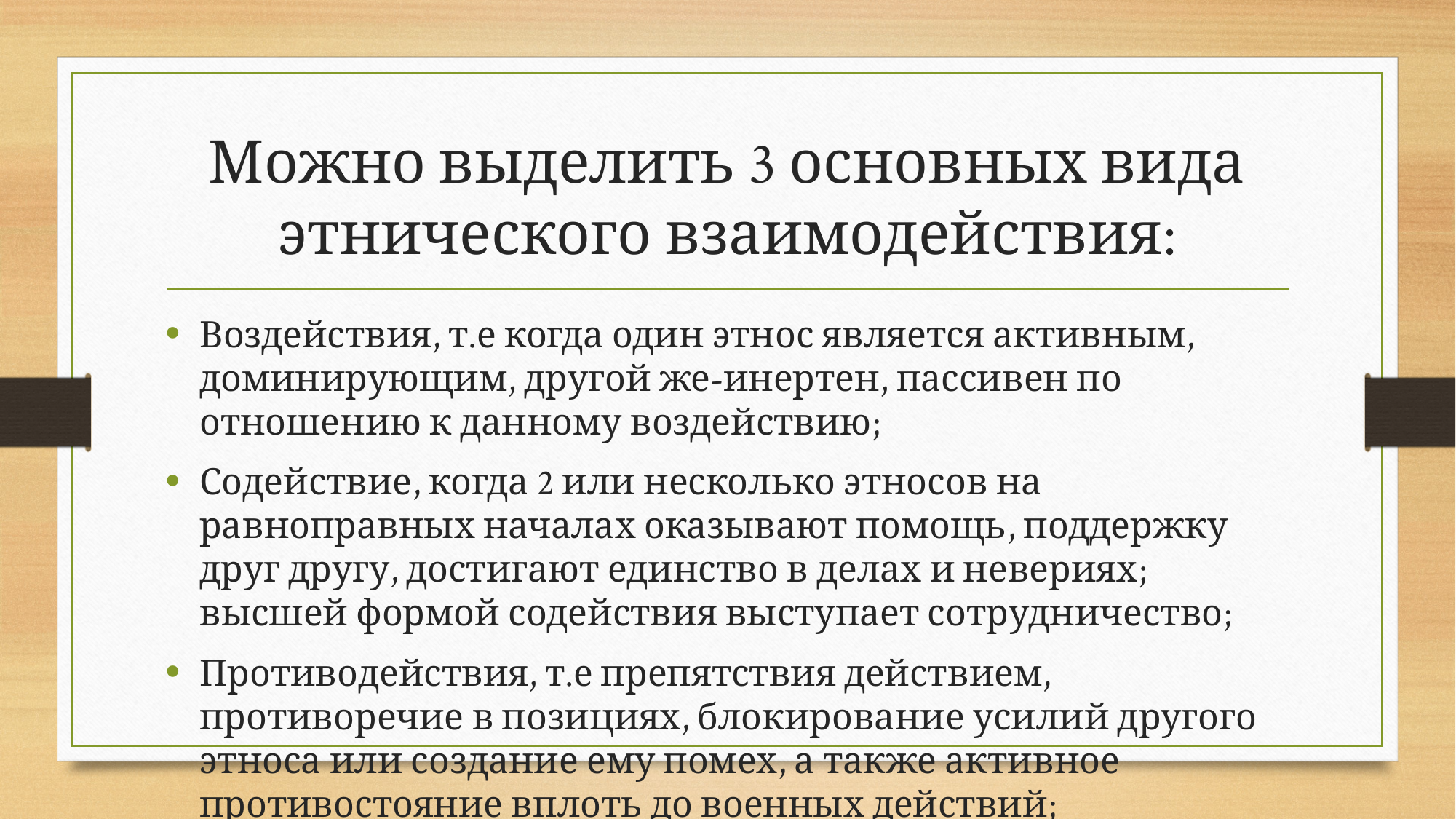

# Можно выделить 3 основных вида этнического взаимодействия:
Воздействия, т.е когда один этнос является активным, доминирующим, другой же-инертен, пассивен по отношению к данному воздействию;
Содействие, когда 2 или несколько этносов на равноправных началах оказывают помощь, поддержку друг другу, достигают единство в делах и невериях; высшей формой содействия выступает сотрудничество;
Противодействия, т.е препятствия действием, противоречие в позициях, блокирование усилий другого этноса или создание ему помех, а также активное противостояние вплоть до военных действий;